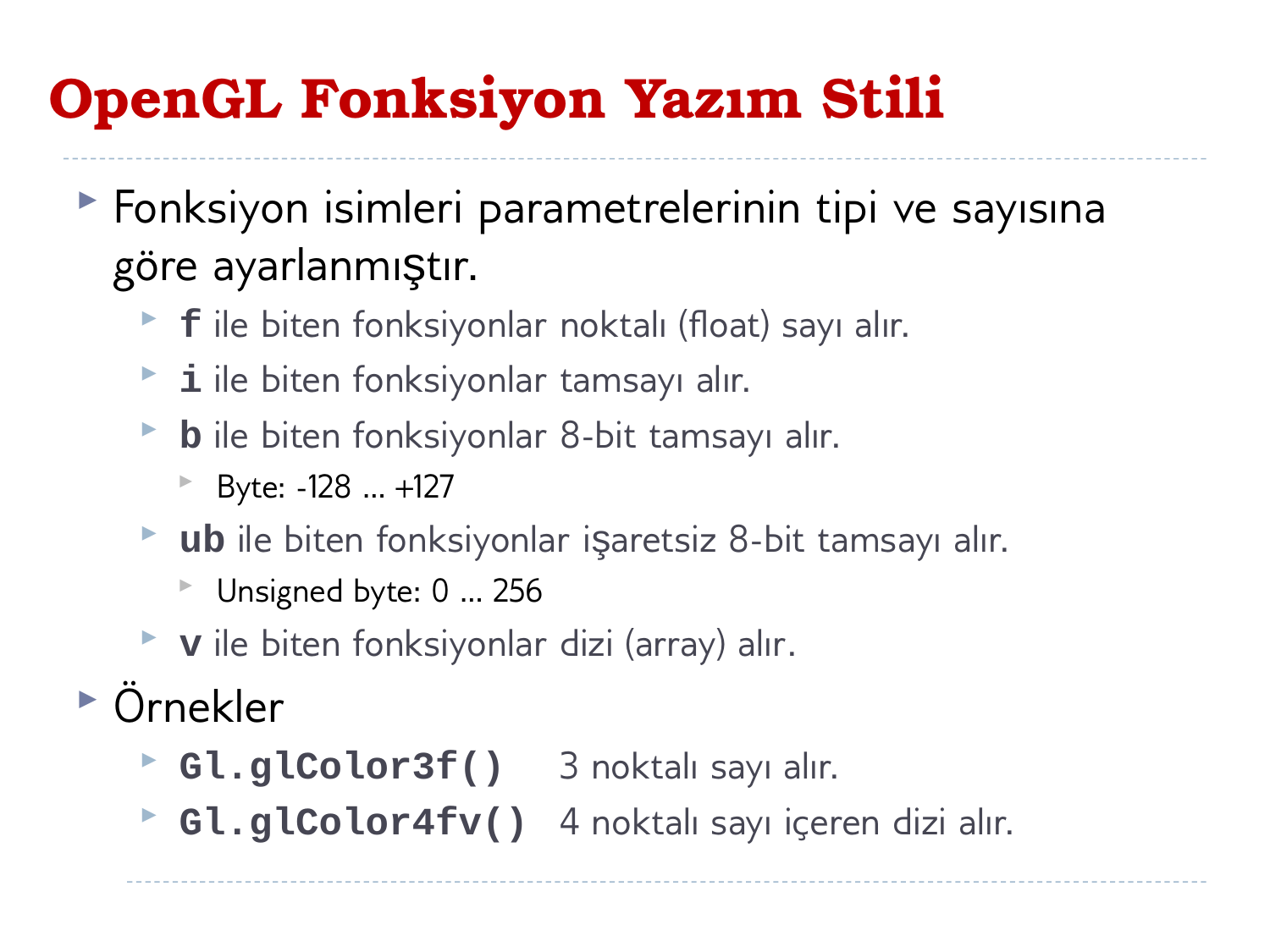

# OpenGL Fonksiyon Yazım Stili
Fonksiyon isimleri parametrelerinin tipi ve sayısına göre ayarlanmıştır.
f ile biten fonksiyonlar noktalı (float) sayı alır.
i ile biten fonksiyonlar tamsayı alır.
b ile biten fonksiyonlar 8-bit tamsayı alır.
Byte: -128 … +127
ub ile biten fonksiyonlar işaretsiz 8-bit tamsayı alır.
Unsigned byte: 0 … 256
v ile biten fonksiyonlar dizi (array) alır.
Örnekler
Gl.glColor3f()	3 noktalı sayı alır.
Gl.glColor4fv()	4 noktalı sayı içeren dizi alır.